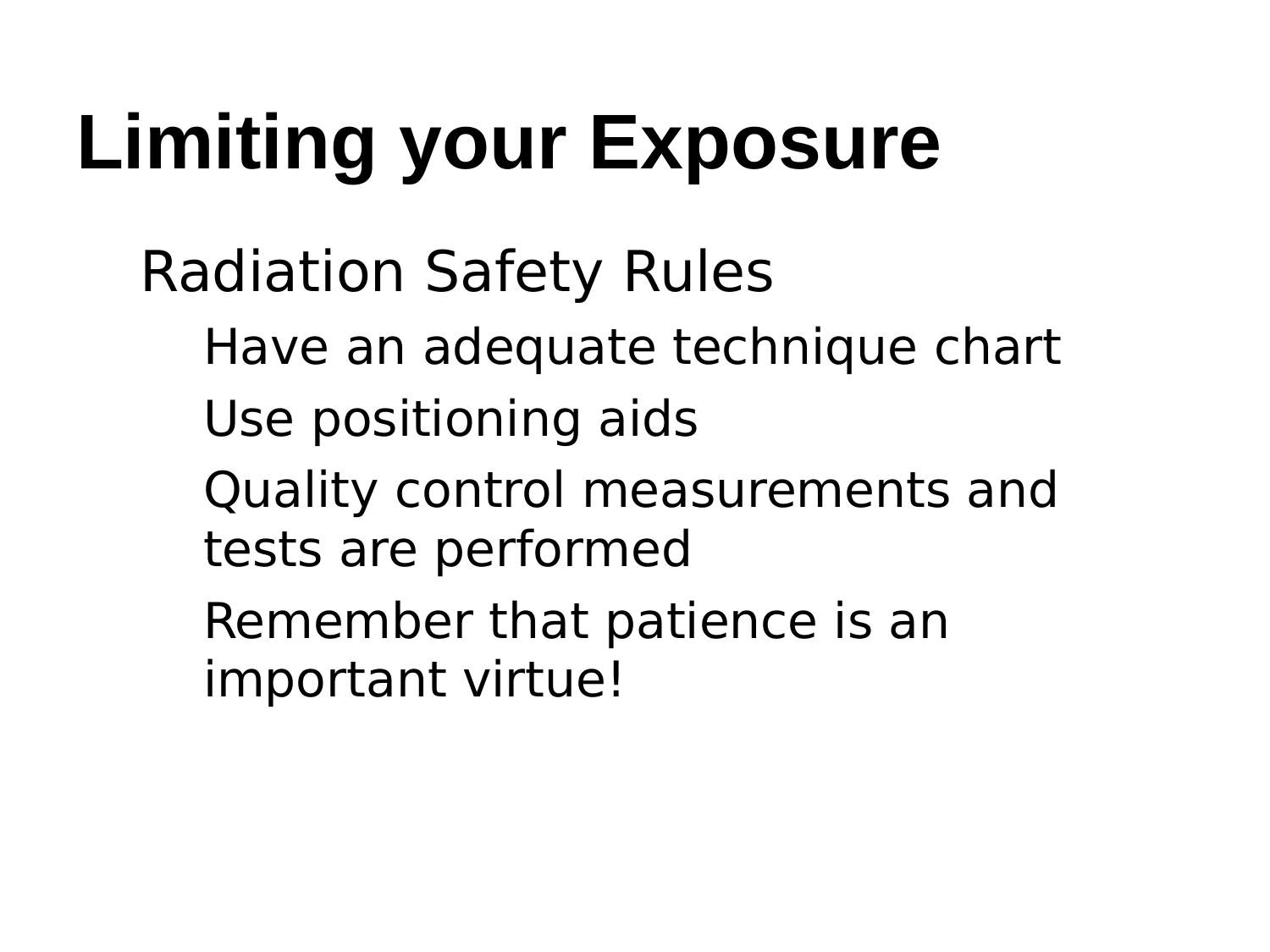

# Limiting your Exposure
Radiation Safety Rules
Have an adequate technique chart
Use positioning aids
Quality control measurements and tests are performed
Remember that patience is an important virtue!